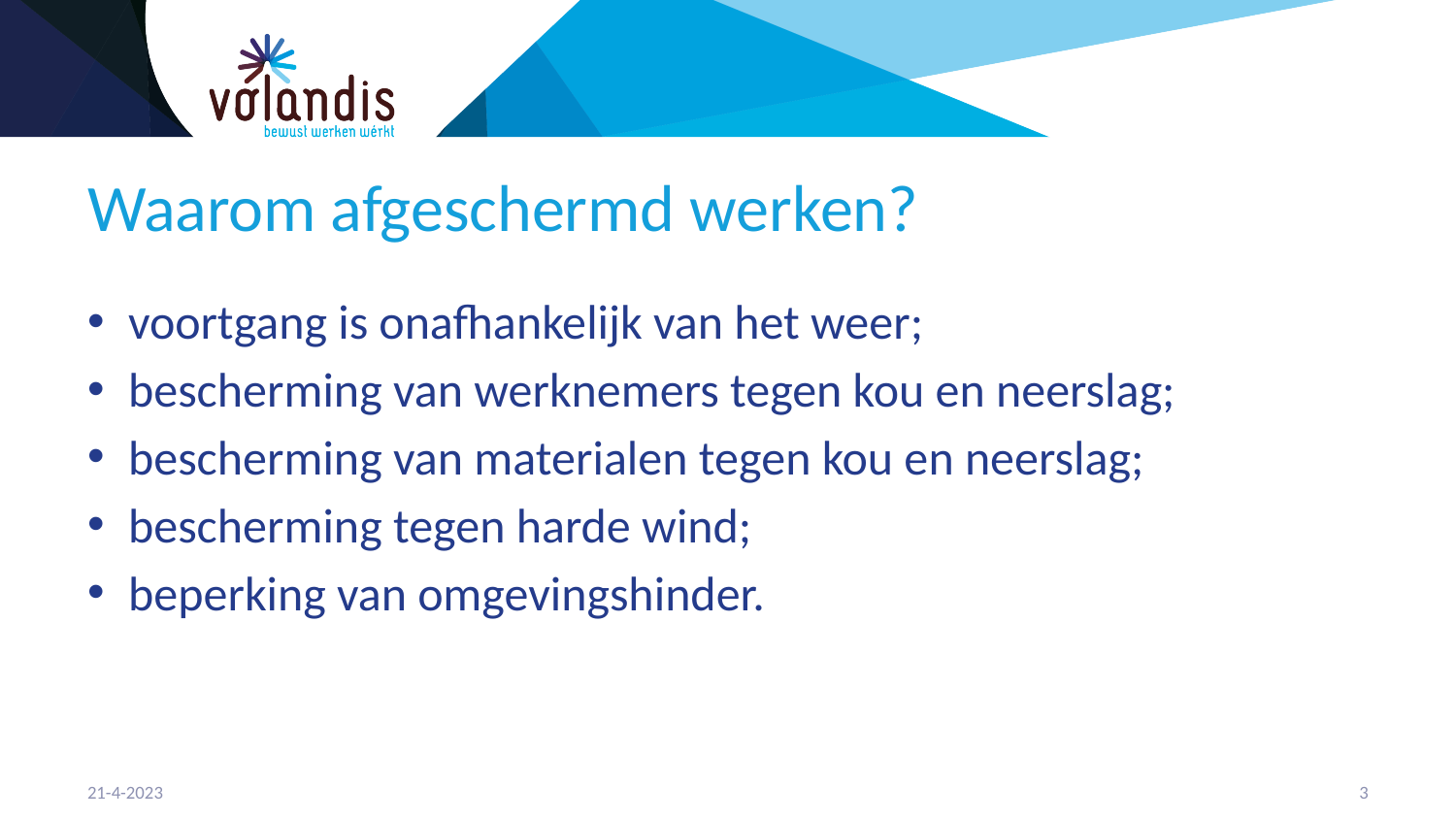

# Waarom afgeschermd werken?
voortgang is onafhankelijk van het weer;
bescherming van werknemers tegen kou en neerslag;
bescherming van materialen tegen kou en neerslag;
bescherming tegen harde wind;
beperking van omgevingshinder.

21-4-2023
3